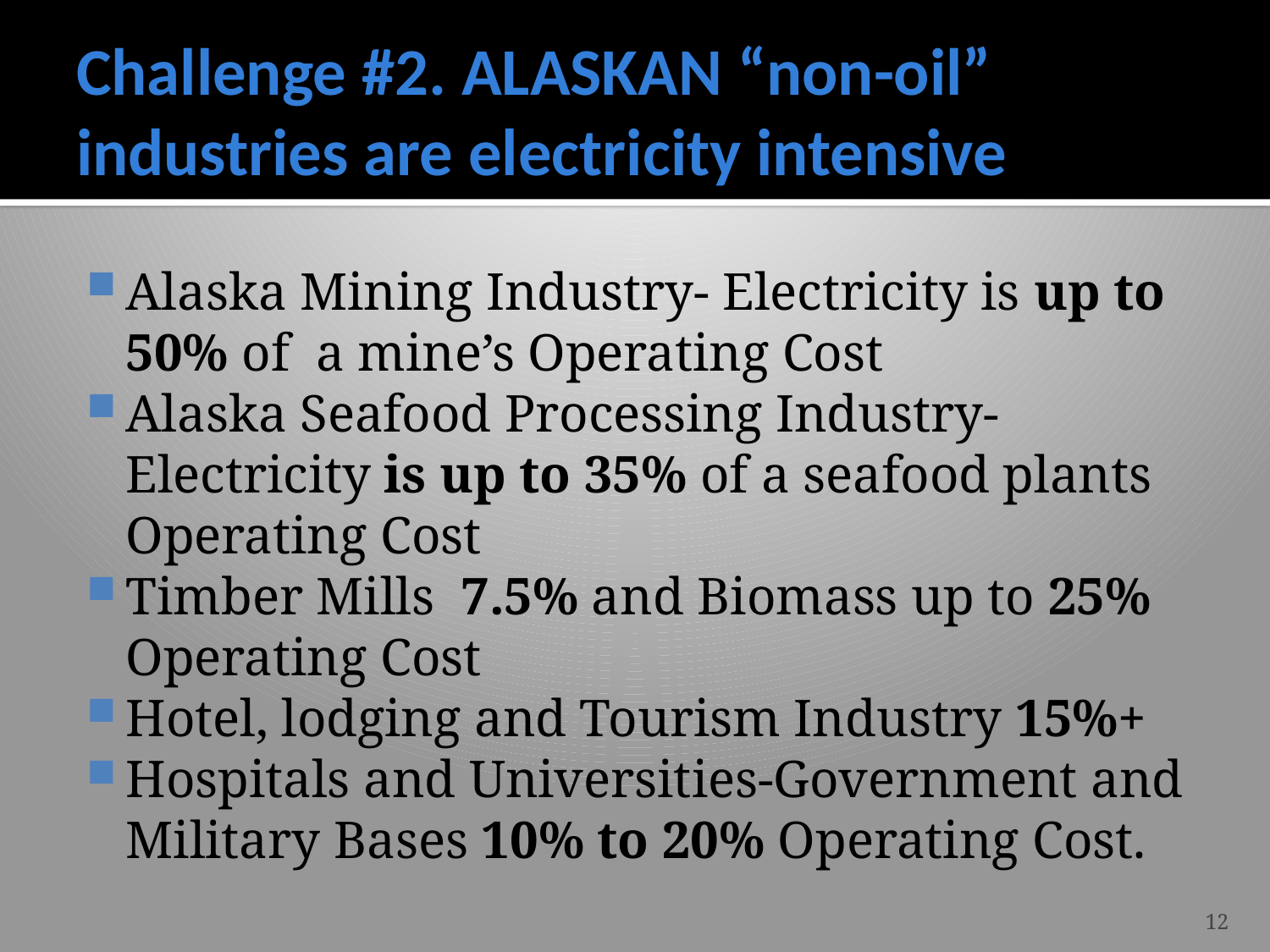

# Challenge #2. ALASKAN “non-oil” industries are electricity intensive
Alaska Mining Industry- Electricity is up to 50% of  a mine’s Operating Cost
Alaska Seafood Processing Industry- Electricity is up to 35% of a seafood plants Operating Cost
Timber Mills  7.5% and Biomass up to 25% Operating Cost
Hotel, lodging and Tourism Industry 15%+
Hospitals and Universities-Government and Military Bases 10% to 20% Operating Cost.
12